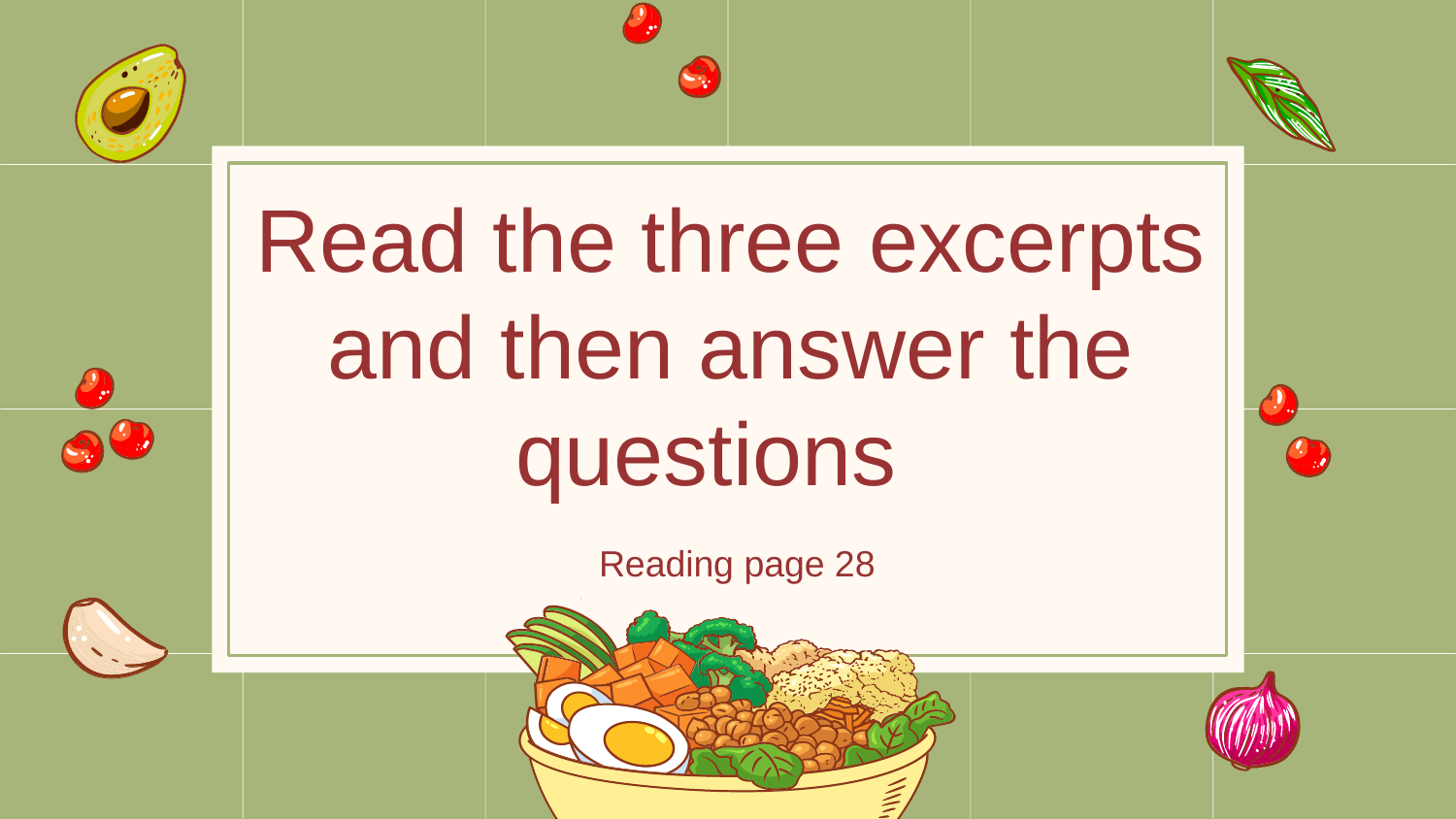

# Read the three excerpts and then answer the questions
Reading page 28